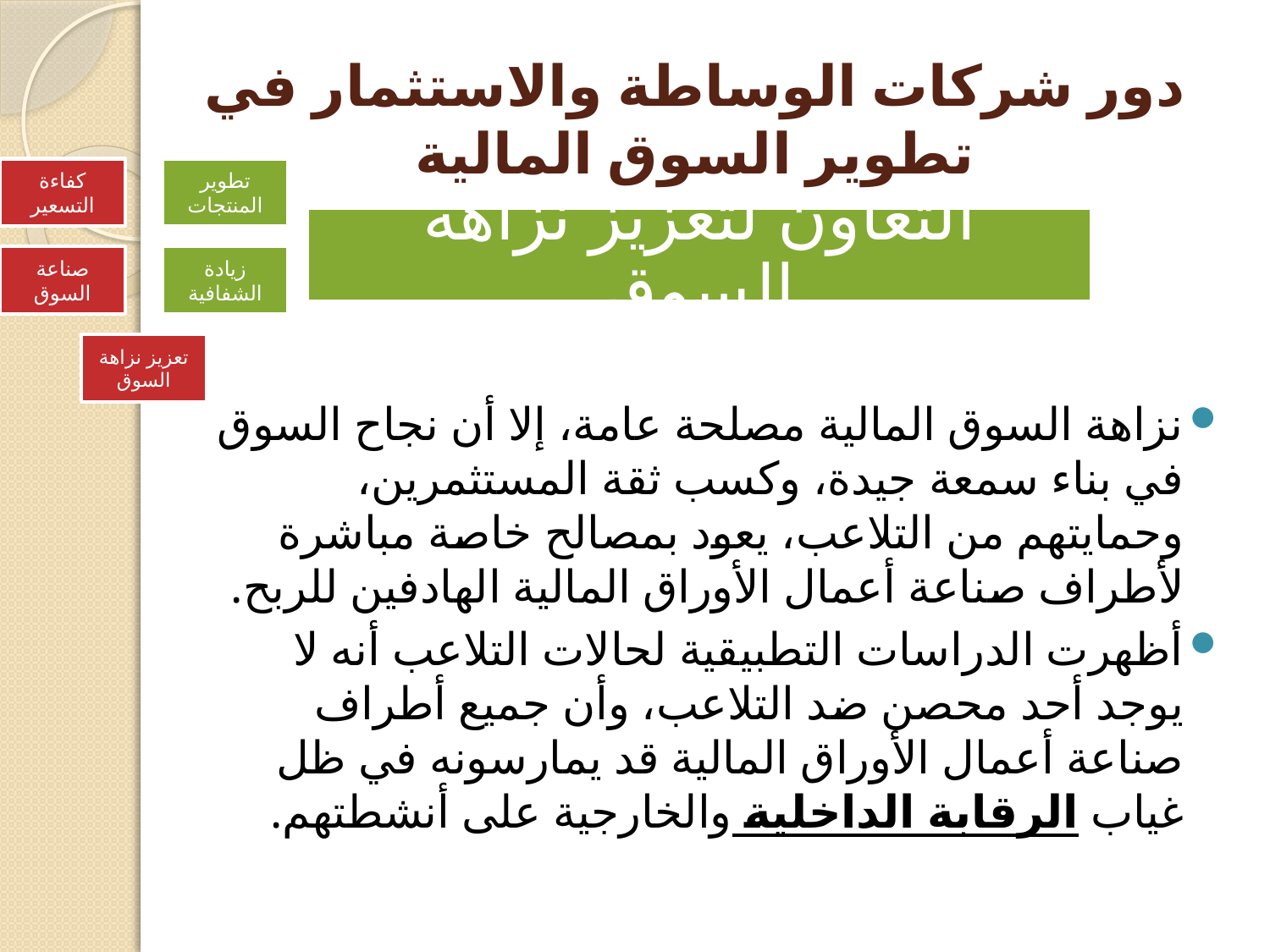

# دور شركات الوساطة والاستثمار في تطوير السوق المالية
زيادة الشفافية
تعزيز نزاهة السوق
صناعة السوق
كفاءة التسعير
تطوير المنتجات

نزاهة السوق المالية مصلحة عامة، إلا أن نجاح السوق في بناء سمعة جيدة، وكسب ثقة المستثمرين، وحمايتهم من التلاعب، يعود بمصالح خاصة مباشرة لأطراف صناعة أعمال الأوراق المالية الهادفين للربح.
أظهرت الدراسات التطبيقية لحالات التلاعب أنه لا يوجد أحد محصن ضد التلاعب، وأن جميع أطراف صناعة أعمال الأوراق المالية قد يمارسونه في ظل غياب الرقابة الداخلية والخارجية على أنشطتهم.

التعاون لتعزيز نزاهة السوق